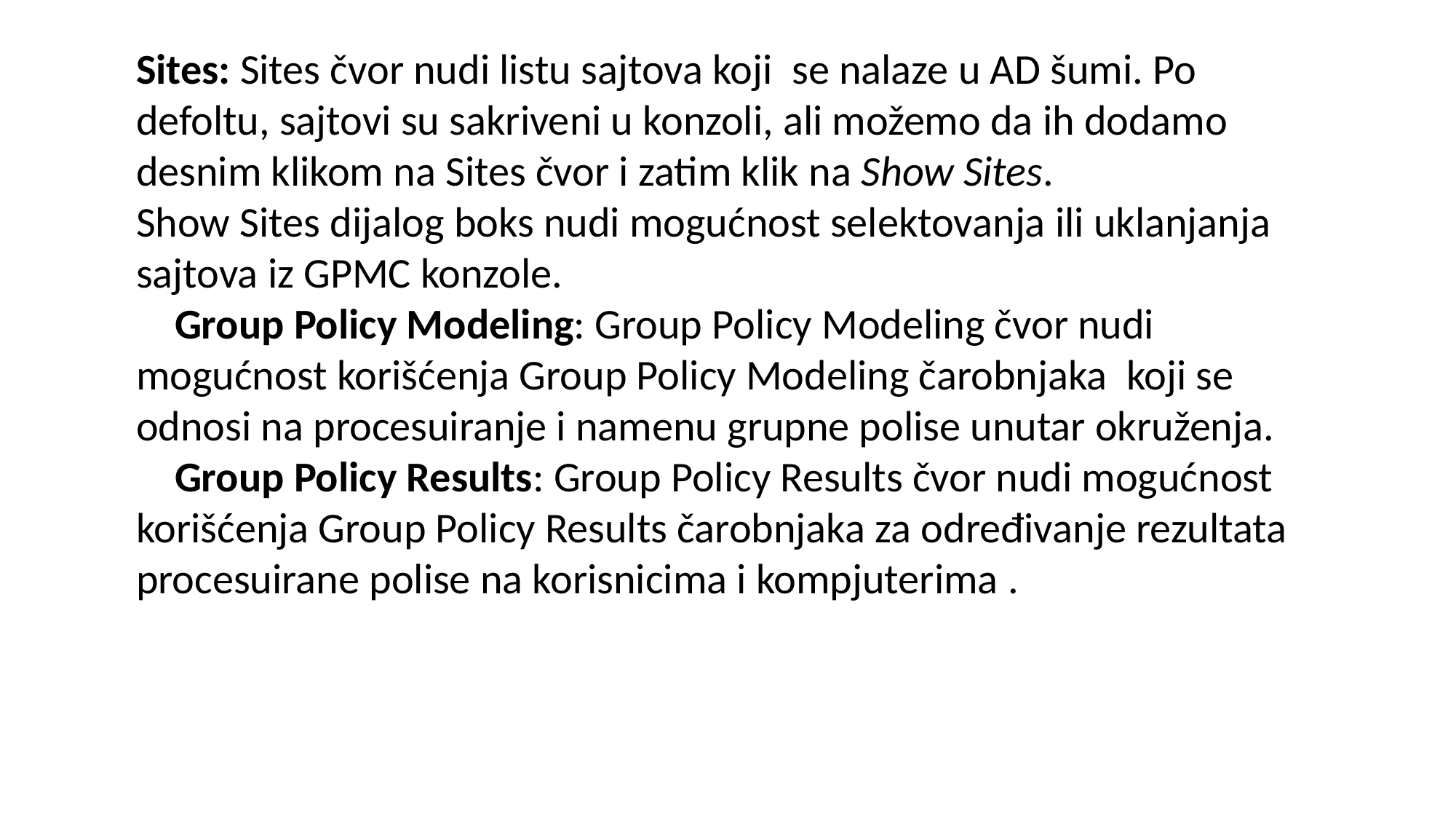

Sites: Sites čvor nudi listu sajtova koji  se nalaze u AD šumi. Po defoltu, sajtovi su sakriveni u konzoli, ali možemo da ih dodamo desnim klikom na Sites čvor i zatim klik na Show Sites.
Show Sites dijalog boks nudi mogućnost selektovanja ili uklanjanja sajtova iz GPMC konzole.
    Group Policy Modeling: Group Policy Modeling čvor nudi mogućnost korišćenja Group Policy Modeling čarobnjaka  koji se odnosi na procesuiranje i namenu grupne polise unutar okruženja.
    Group Policy Results: Group Policy Results čvor nudi mogućnost korišćenja Group Policy Results čarobnjaka za određivanje rezultata procesuirane polise na korisnicima i kompjuterima .